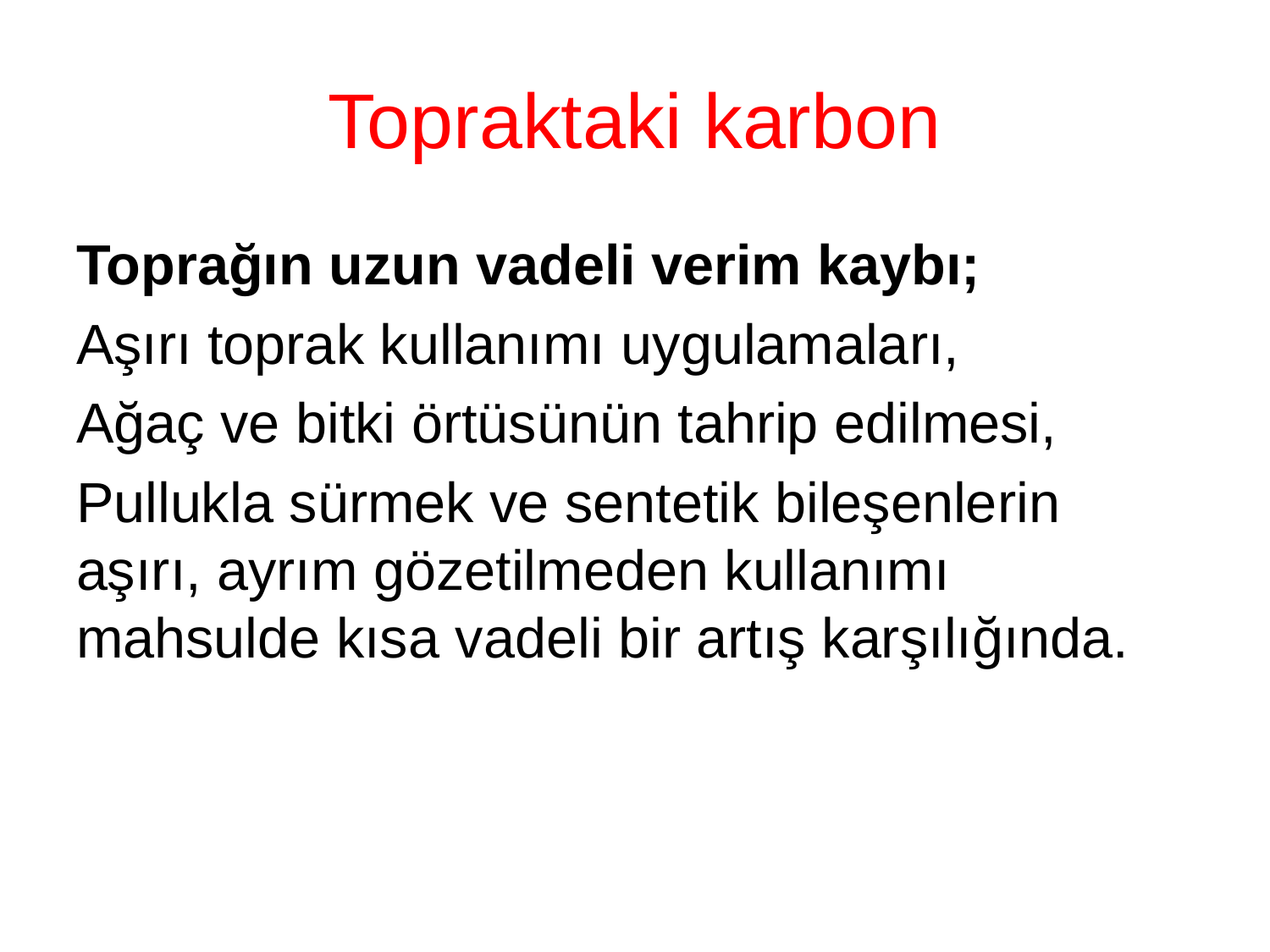

# Topraktaki karbon
Toprağın uzun vadeli verim kaybı;
Aşırı toprak kullanımı uygulamaları,
Ağaç ve bitki örtüsünün tahrip edilmesi,
Pullukla sürmek ve sentetik bileşenlerin aşırı, ayrım gözetilmeden kullanımı mahsulde kısa vadeli bir artış karşılığında.